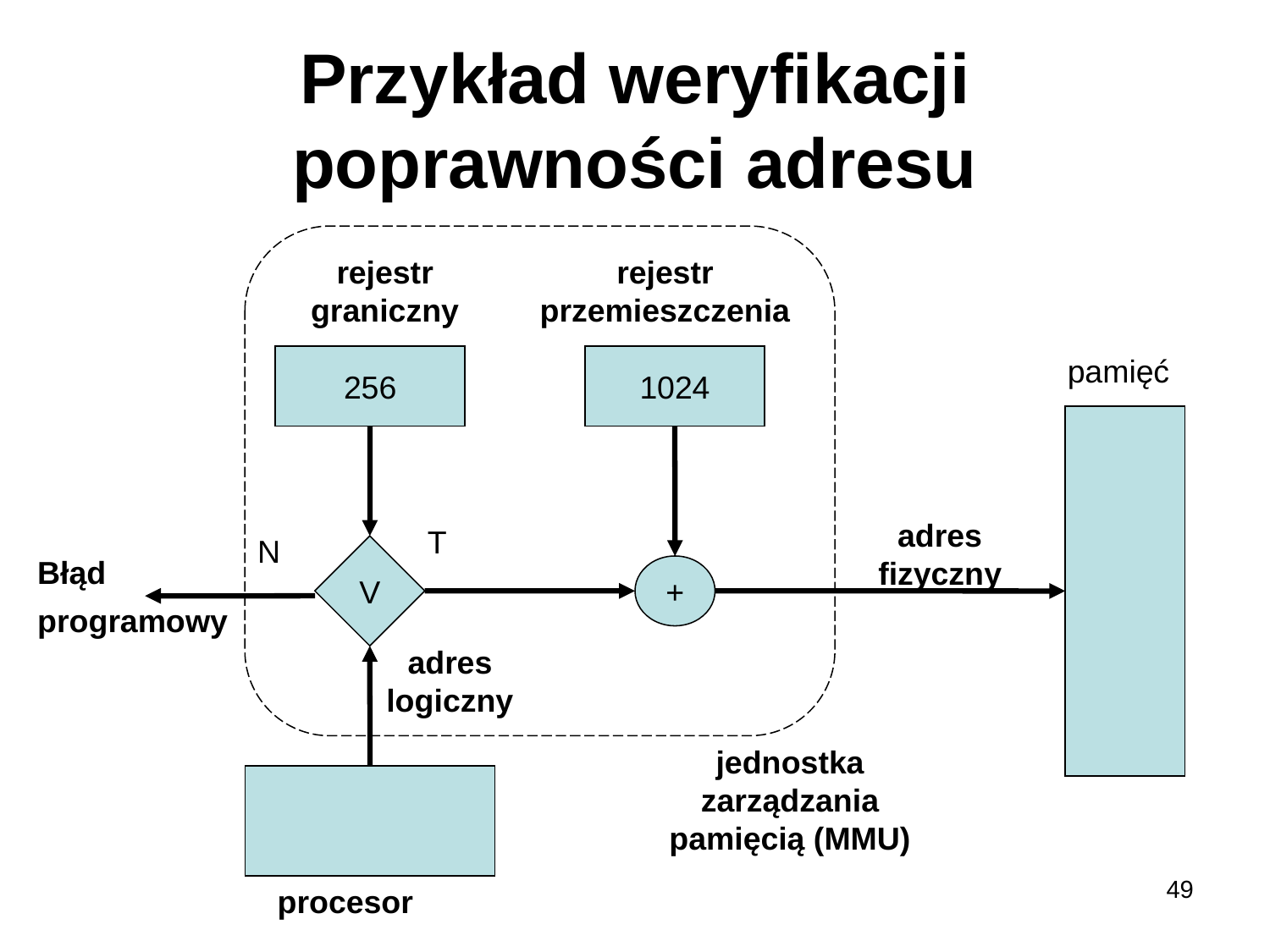

# Przykład weryfikacji poprawności adresu

rejestr
graniczny
rejestr
przemieszczenia
pamięć
256
1024

adres
fizyczny
T
N
V
Błąd
programowy
+

adres
logiczny
jednostka zarządzania
pamięcią (MMU)

49
procesor